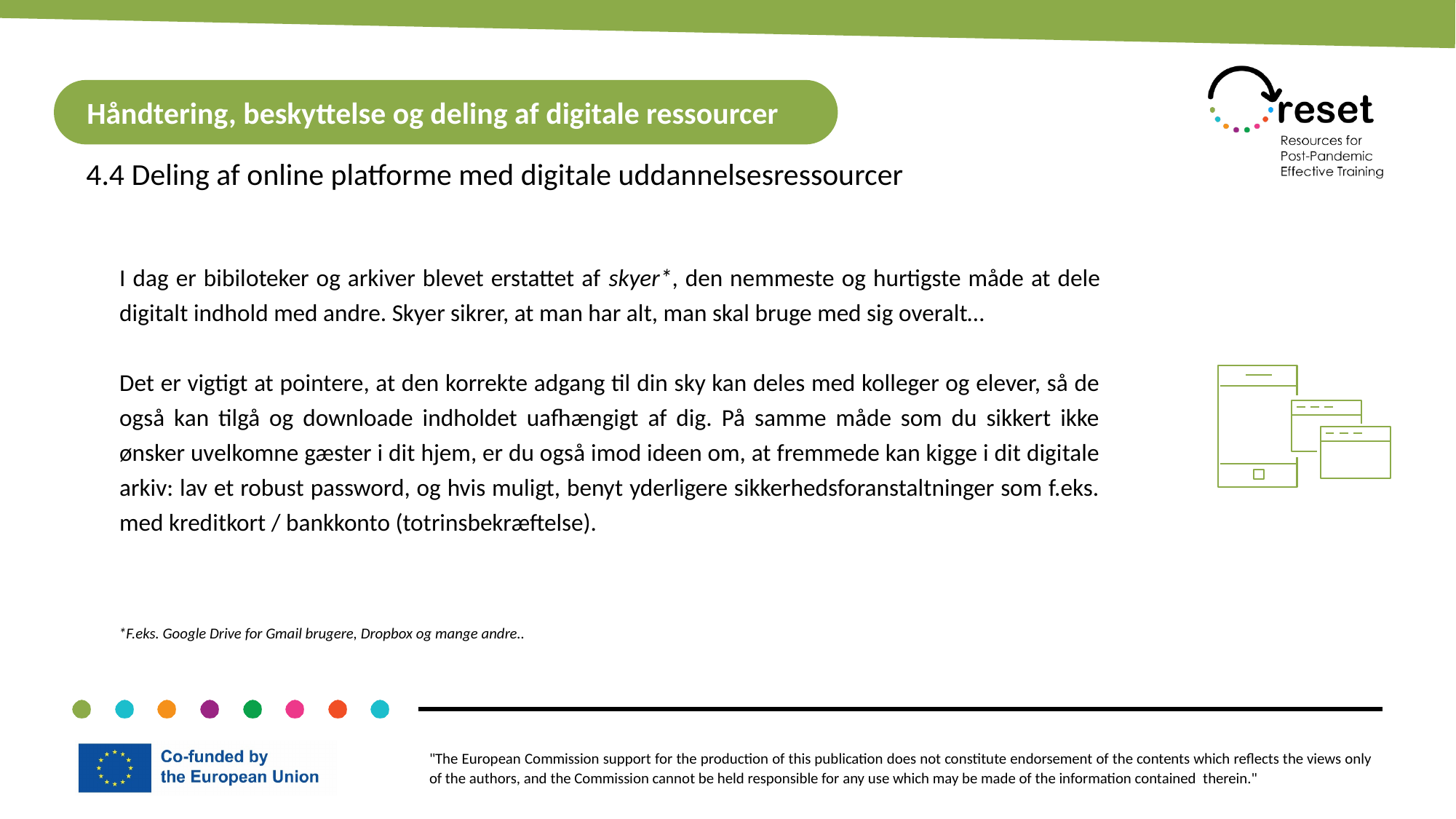

Håndtering, beskyttelse og deling af digitale ressourcer
4.4 Deling af online platforme med digitale uddannelsesressourcer
I dag er bibiloteker og arkiver blevet erstattet af skyer*, den nemmeste og hurtigste måde at dele digitalt indhold med andre. Skyer sikrer, at man har alt, man skal bruge med sig overalt…

Det er vigtigt at pointere, at den korrekte adgang til din sky kan deles med kolleger og elever, så de også kan tilgå og downloade indholdet uafhængigt af dig. På samme måde som du sikkert ikke ønsker uvelkomne gæster i dit hjem, er du også imod ideen om, at fremmede kan kigge i dit digitale arkiv: lav et robust password, og hvis muligt, benyt yderligere sikkerhedsforanstaltninger som f.eks. med kreditkort / bankkonto (totrinsbekræftelse).

*F.eks. Google Drive for Gmail brugere, Dropbox og mange andre..